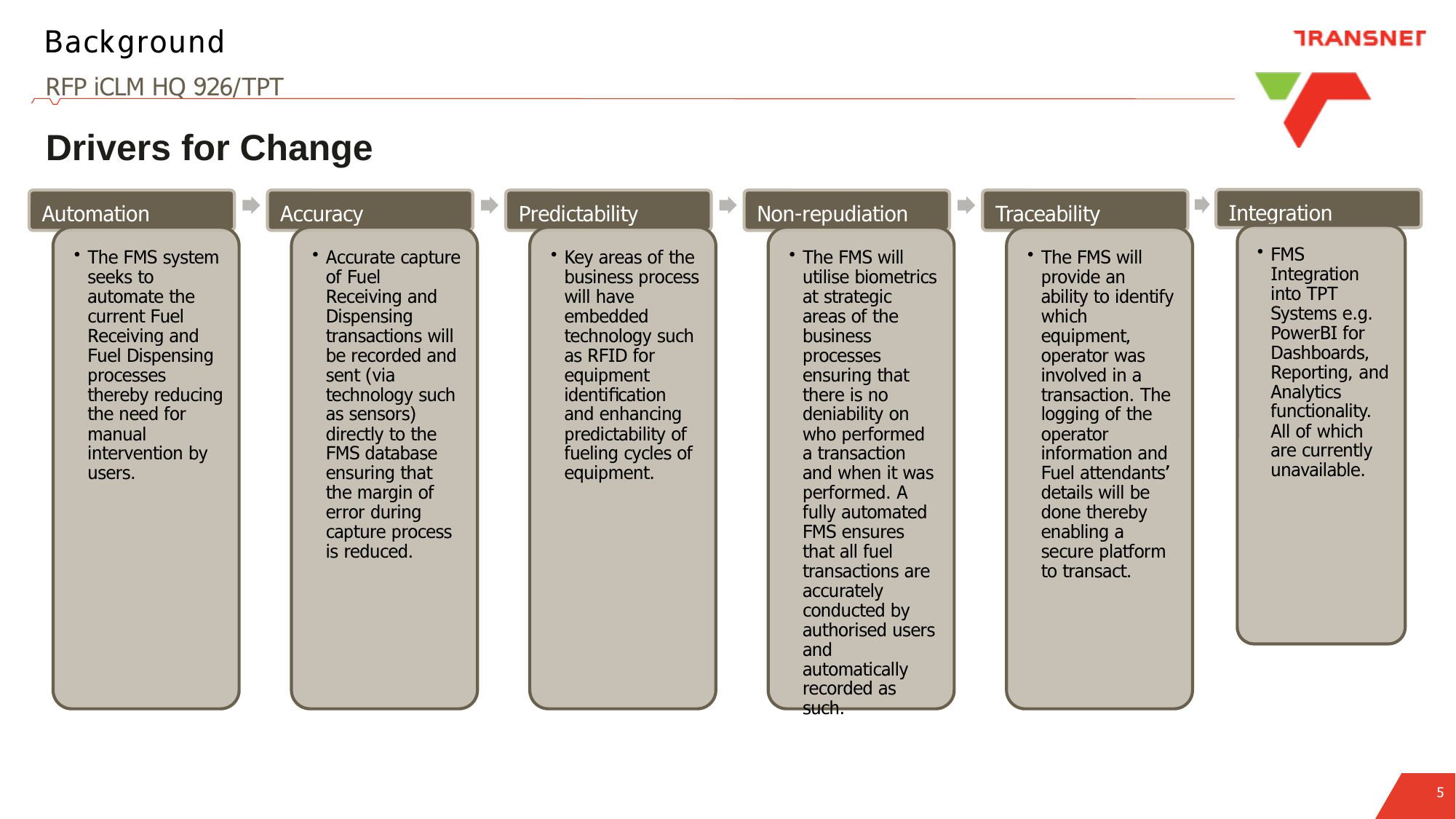

# Background
RFP iCLM HQ 926/TPT

Drivers for Change
Automation
The FMS system seeks to automate the current Fuel Receiving and Fuel Dispensing processes thereby reducing the need for manual intervention by users.

Accuracy
Accurate capture of Fuel Receiving and Dispensing transactions will be recorded and sent (via technology such as sensors) directly to the FMS database ensuring that the margin of error during capture process is reduced.

Predictability
Key areas of the business process will have embedded technology such as RFID for equipment identification and enhancing predictability of fueling cycles of equipment.

Non-repudiation
The FMS will utilise biometrics at strategic areas of the business processes ensuring that there is no deniability on who performed a transaction and when it was performed. A fully automated FMS ensures that all fuel transactions are accurately conducted by authorised users and automatically recorded as such.

Traceability
The FMS will provide an ability to identify which equipment, operator was involved in a transaction. The logging of the  operator information and Fuel attendants’ details will be done thereby enabling a secure platform to transact.

Integration
FMS Integration into TPT Systems e.g. PowerBI for Dashboards, Reporting, and Analytics functionality. All of which are currently unavailable.